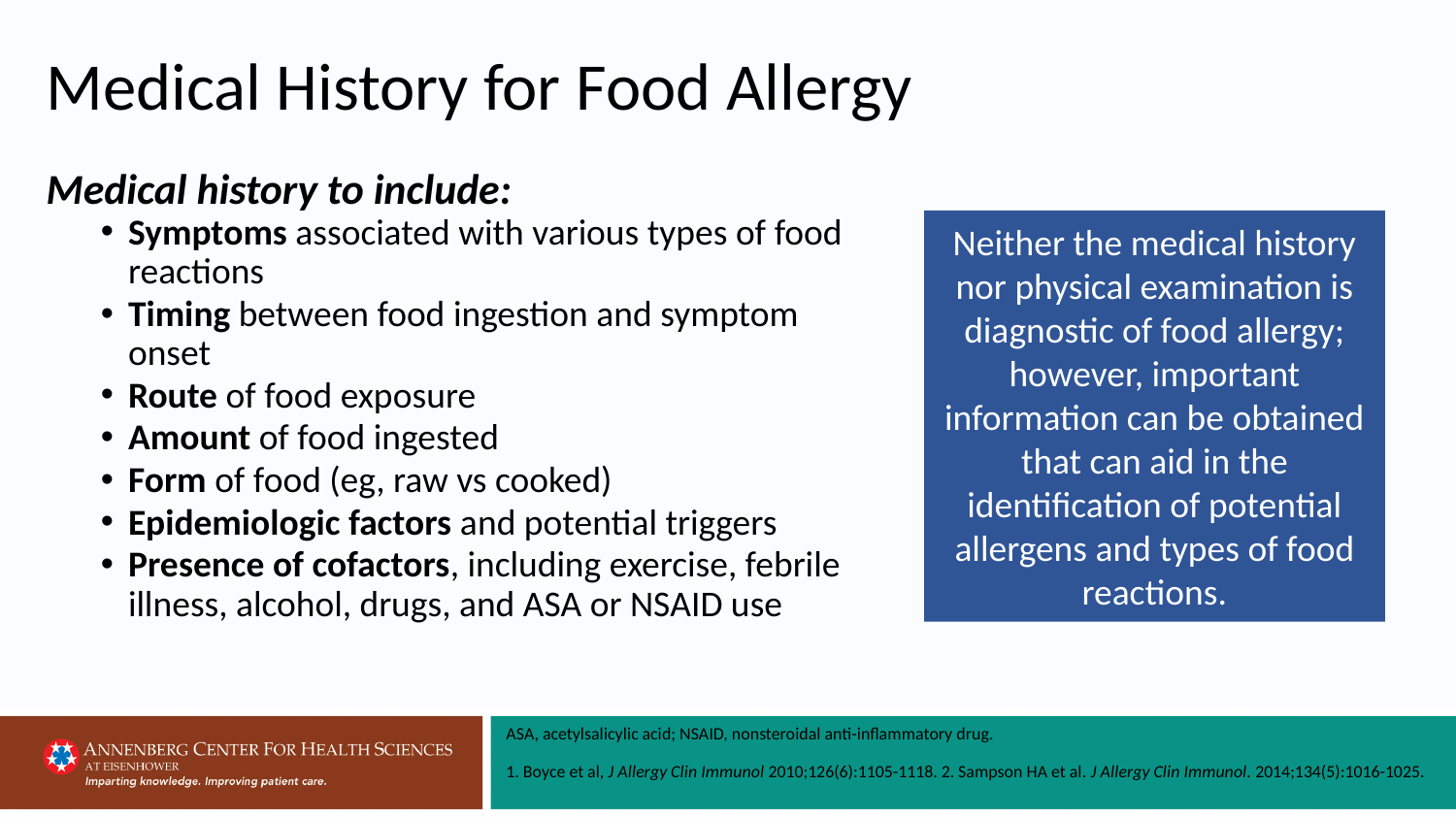

# Medical History for Food Allergy
Medical history to include:
Symptoms associated with various types of food reactions
Timing between food ingestion and symptom onset
Route of food exposure
Amount of food ingested
Form of food (eg, raw vs cooked)
Epidemiologic factors and potential triggers
Presence of cofactors, including exercise, febrile illness, alcohol, drugs, and ASA or NSAID use

Neither the medical history nor physical examination is diagnostic of food allergy; however, important information can be obtained that can aid in the identification of potential allergens and types of food reactions.
ASA, acetylsalicylic acid; NSAID, nonsteroidal anti-inflammatory drug.

1. Boyce et al, J Allergy Clin Immunol 2010;126(6):1105-1118. 2. Sampson HA et al. J Allergy Clin Immunol. 2014;134(5):1016-1025.